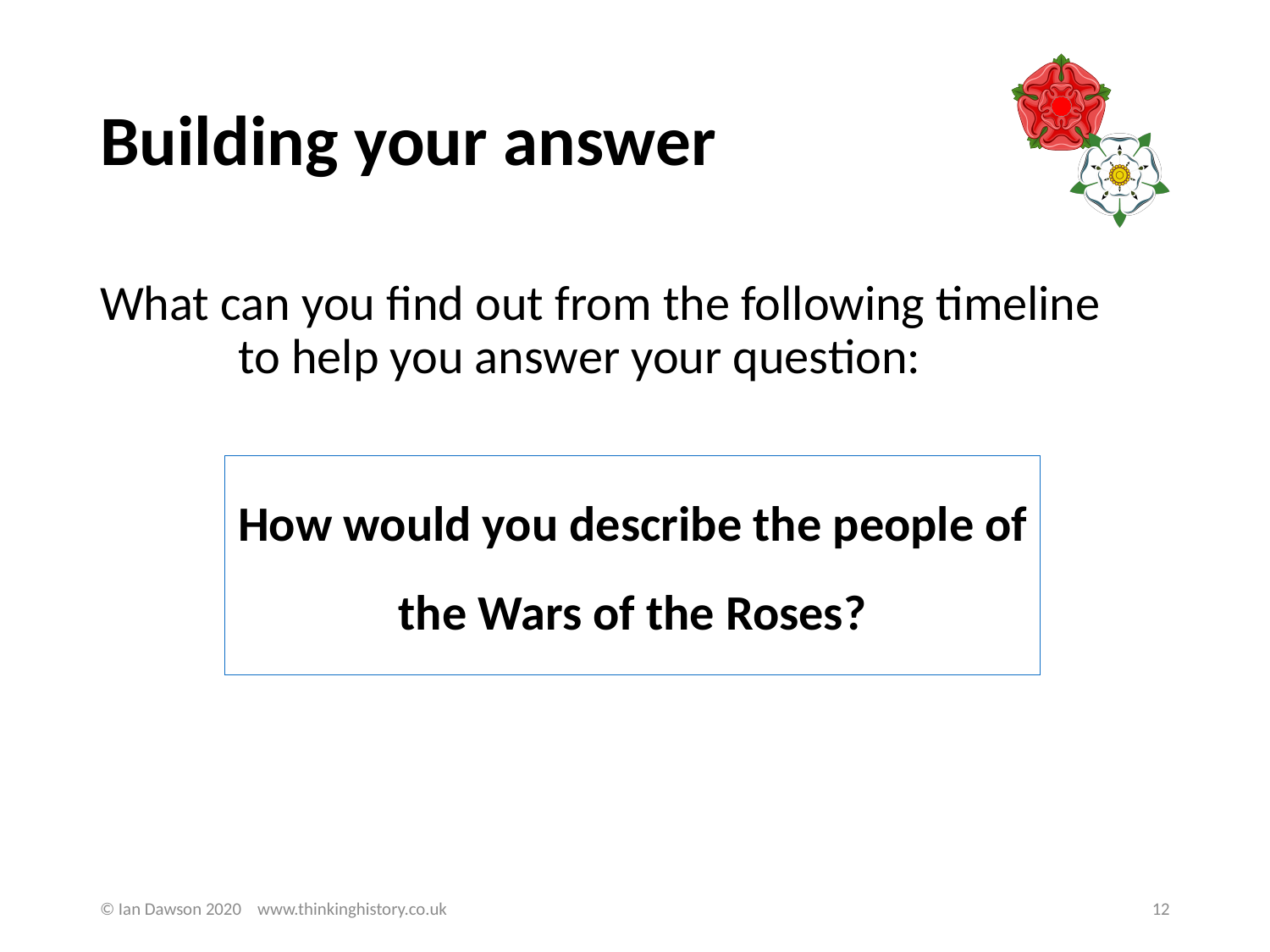

# Building your answer
What can you find out from the following timeline		 to help you answer your question:

How would you describe the people of the Wars of the Roses?

© Ian Dawson 2020    www.thinkinghistory.co.uk
12